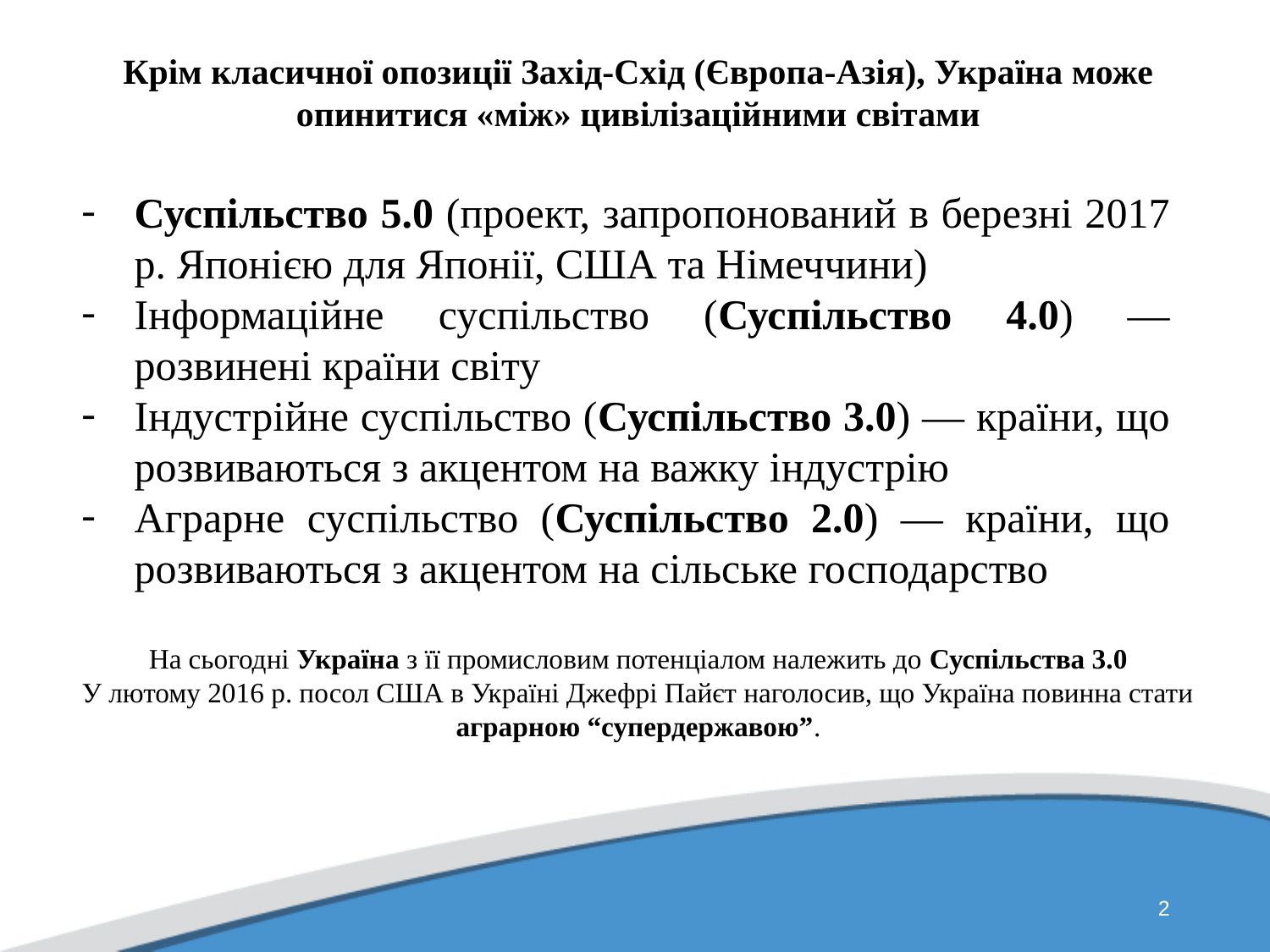

Крім класичної опозиції Захід-Схід (Європа-Азія), Україна може опинитися «між» цивілізаційними світами

Суспільство 5.0 (проект, запропонований в березні 2017 р. Японією для Японії, США та Німеччини)
Інформаційне суспільство (Суспільство 4.0) — розвинені країни світу
Індустрійне суспільство (Суспільство 3.0) — країни, що розвиваються з акцентом на важку індустрію
Аграрне суспільство (Суспільство 2.0) — країни, що розвиваються з акцентом на сільське господарство
На сьогодні Україна з її промисловим потенціалом належить до Суспільства 3.0
У лютому 2016 р. посол США в Україні Джефрі Пайєт наголосив, що Україна повинна стати аграрною “супердержавою”.

2